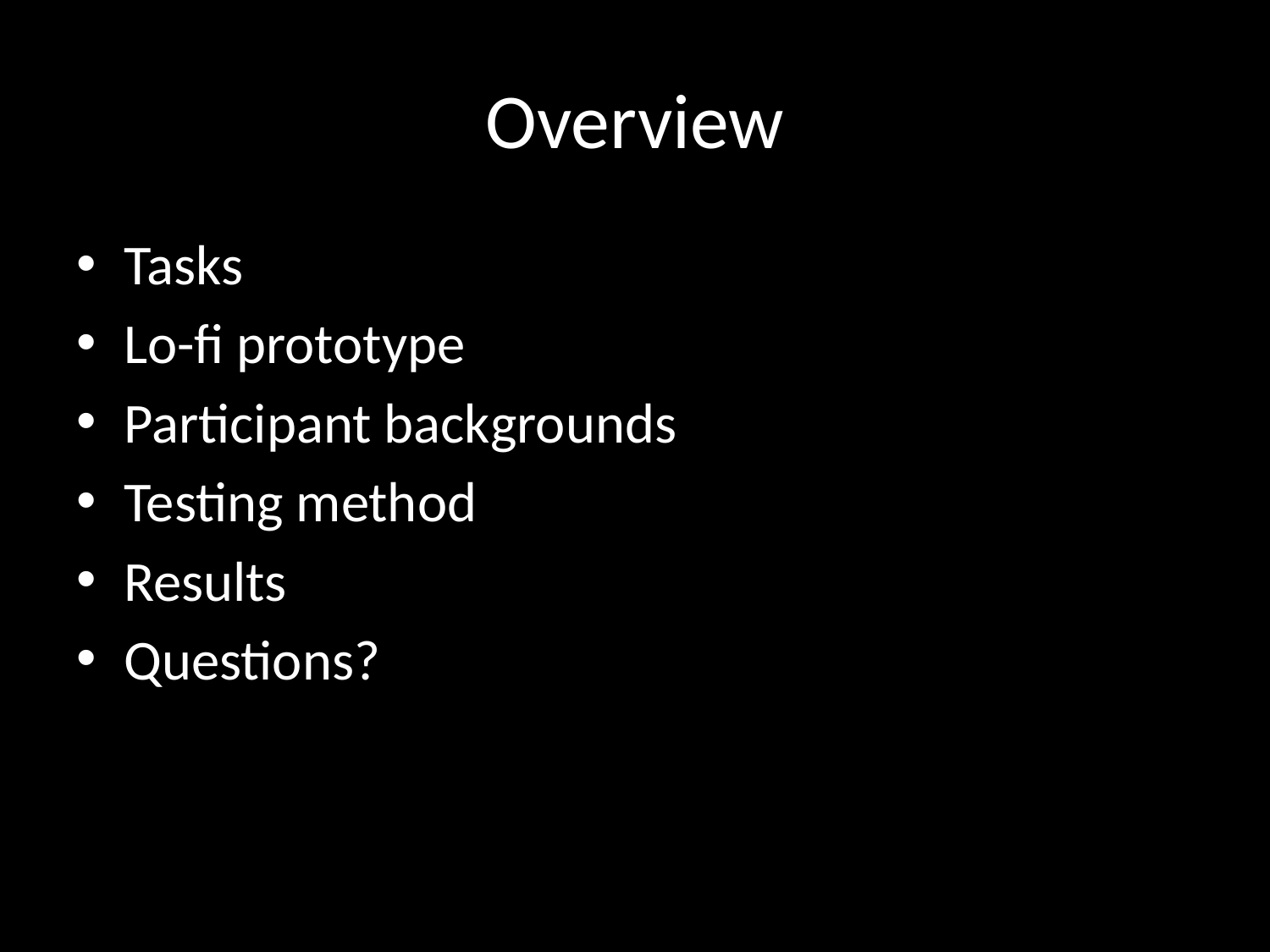

# Overview
Tasks
Lo-fi prototype
Participant backgrounds
Testing method
Results
Questions?